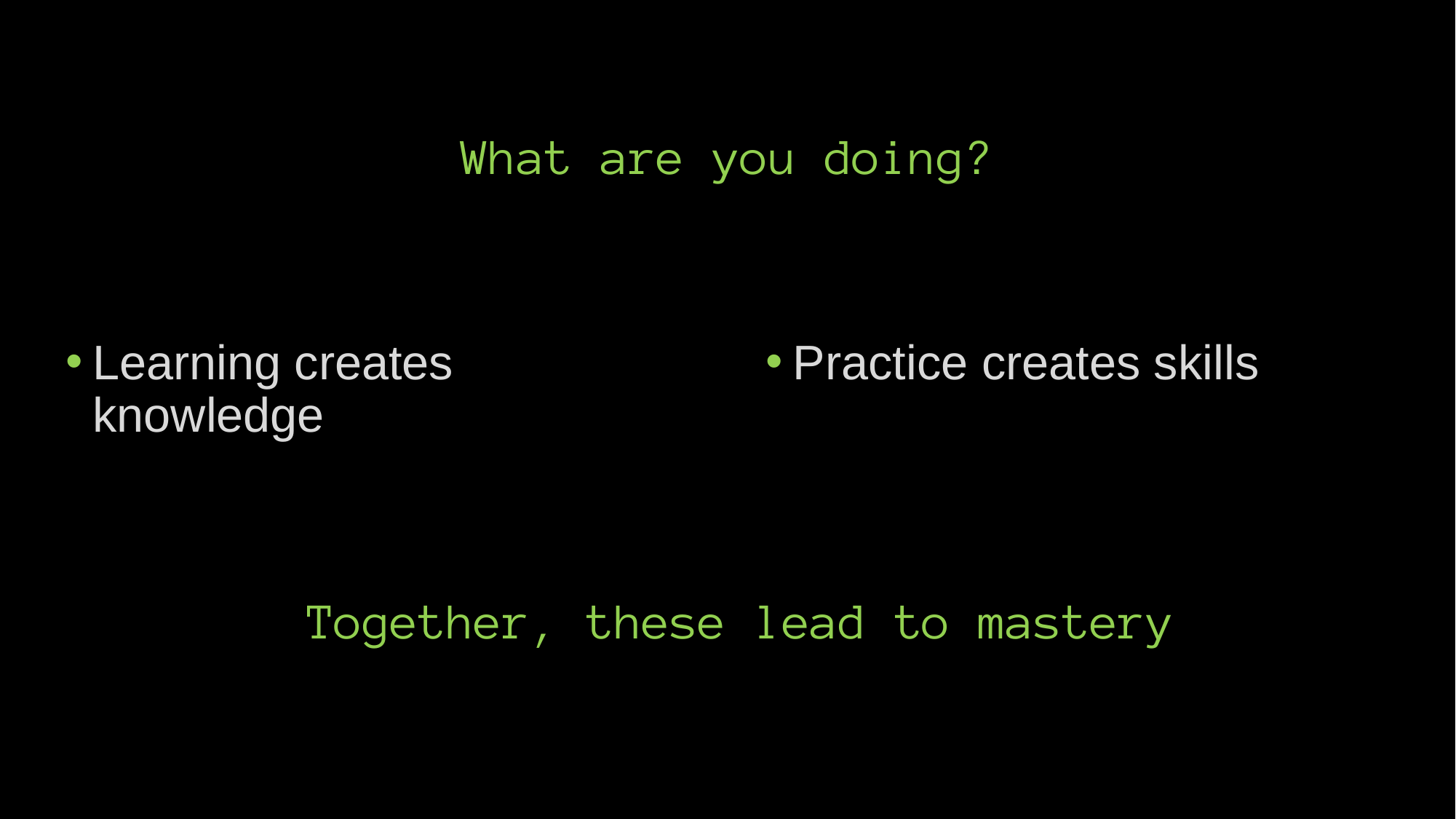

# What are you doing?
Learning creates knowledge
Practice creates skills
Together, these lead to mastery